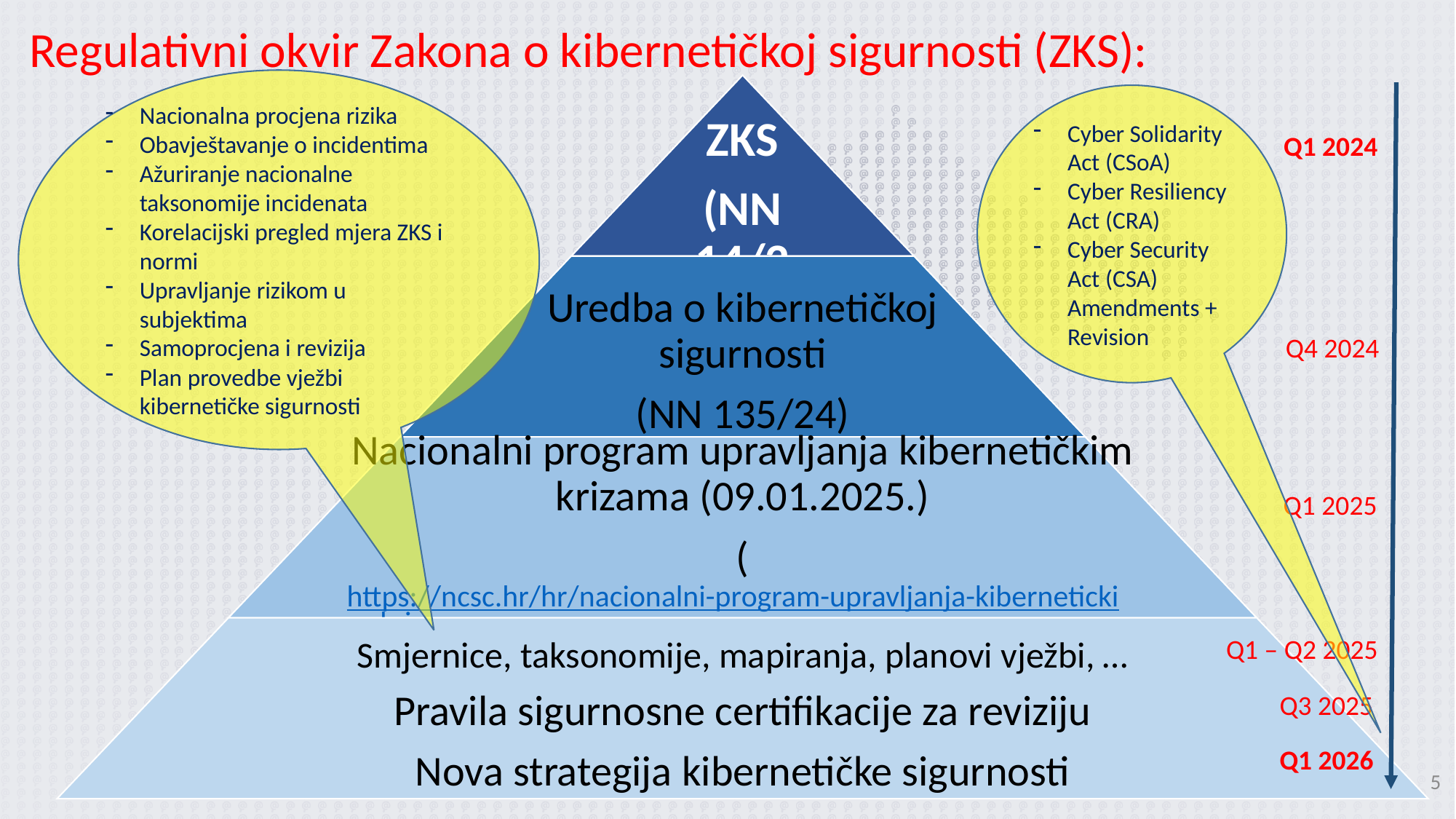

# Regulativni okvir Zakona o kibernetičkoj sigurnosti (ZKS):
Nacionalna procjena rizika
Obavještavanje o incidentima
Ažuriranje nacionalne taksonomije incidenata
Korelacijski pregled mjera ZKS i normi
Upravljanje rizikom u subjektima
Samoprocjena i revizija
Plan provedbe vježbi kibernetičke sigurnosti

ZKS
(NN 14/2024)
Uredba o kibernetičkoj sigurnosti
(NN 135/24)
Nacionalni program upravljanja kibernetičkim krizama (09.01.2025.)
(https://ncsc.hr/hr/nacionalni-program-upravljanja-kibernetickim-krizama)
Smjernice, taksonomije, mapiranja, planovi vježbi, …
Pravila sigurnosne certifikacije za reviziju
Nova strategija kibernetičke sigurnosti
Cyber Solidarity Act (CSoA)
Cyber Resiliency Act (CRA)
Cyber Security Act (CSA) Amendments + Revision
Q1 2024
Q4 2024
Q1 2025
Q1 – Q2 2025
Q3 2025
Q1 2026
5